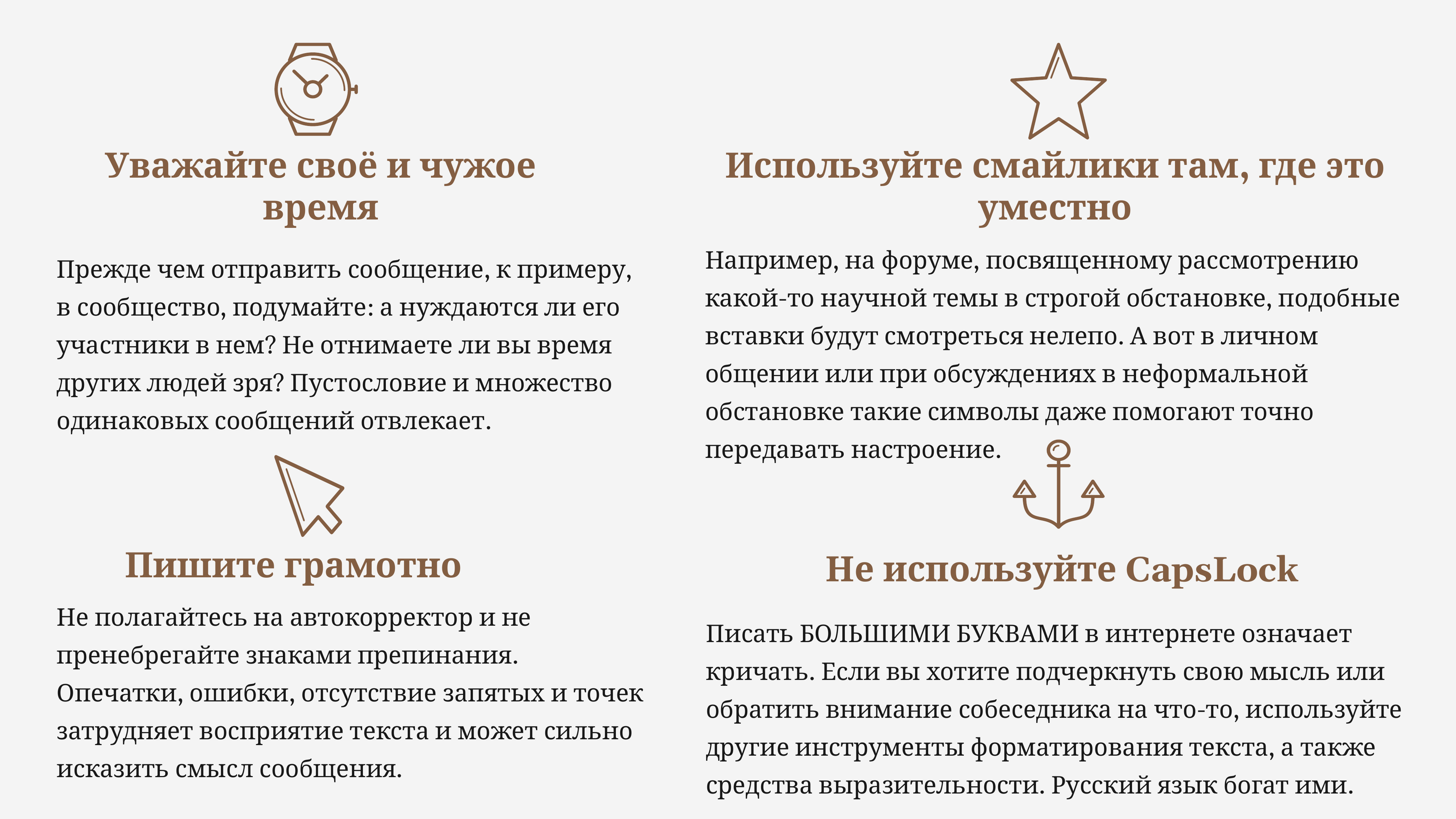

Уважайте своё и чужое время
Используйте смайлики там, где это уместно
Например, на форуме, посвященному рассмотрению какой-то научной темы в строгой обстановке, подобные вставки будут смотреться нелепо. А вот в личном общении или при обсуждениях в неформальной обстановке такие символы даже помогают точно передавать настроение.
Прежде чем отправить сообщение, к примеру, в сообщество, подумайте: а нуждаются ли его участники в нем? Не отнимаете ли вы время других людей зря? Пустословие и множество одинаковых сообщений отвлекает.

Пишите грамотно
Не используйте CapsLock
Не полагайтесь на автокорректор и не пренебрегайте знаками препинания. Опечатки, ошибки, отсутствие запятых и точек затрудняет восприятие текста и может сильно исказить смысл сообщения.
Писать БОЛЬШИМИ БУКВАМИ в интернете означает кричать. Если вы хотите подчеркнуть свою мысль или обратить внимание собеседника на что-то, используйте другие инструменты форматирования текста, а также средства выразительности. Русский язык богат ими.